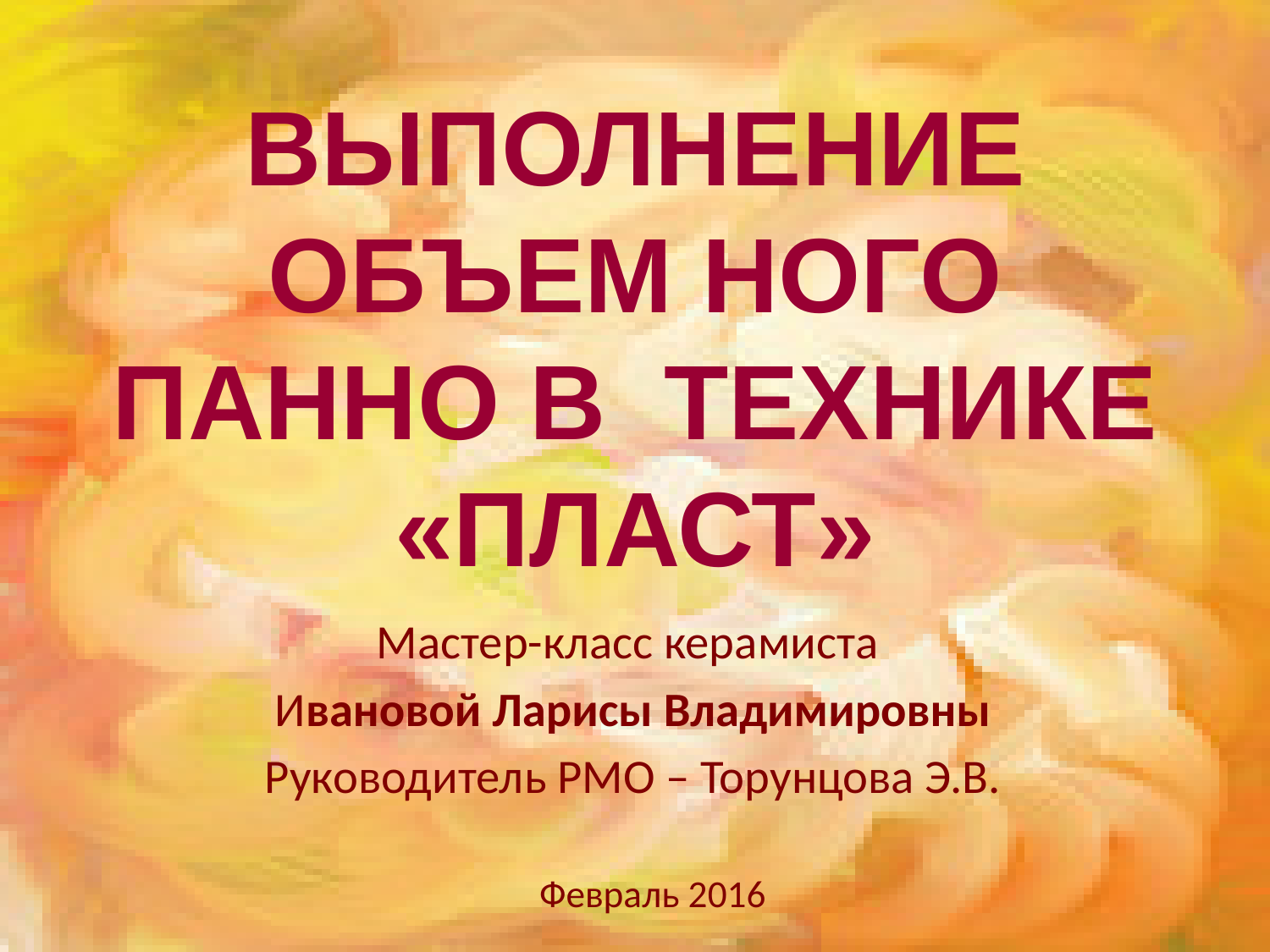

# ВЫПОЛНЕНИЕ ОБЪЕМ НОГО ПАННО В  ТЕХНИКЕ «ПЛАСТ»
Мастер-класс керамиста
Ивановой Ларисы Владимировны
Руководитель РМО – Торунцова Э.В.
Февраль 2016